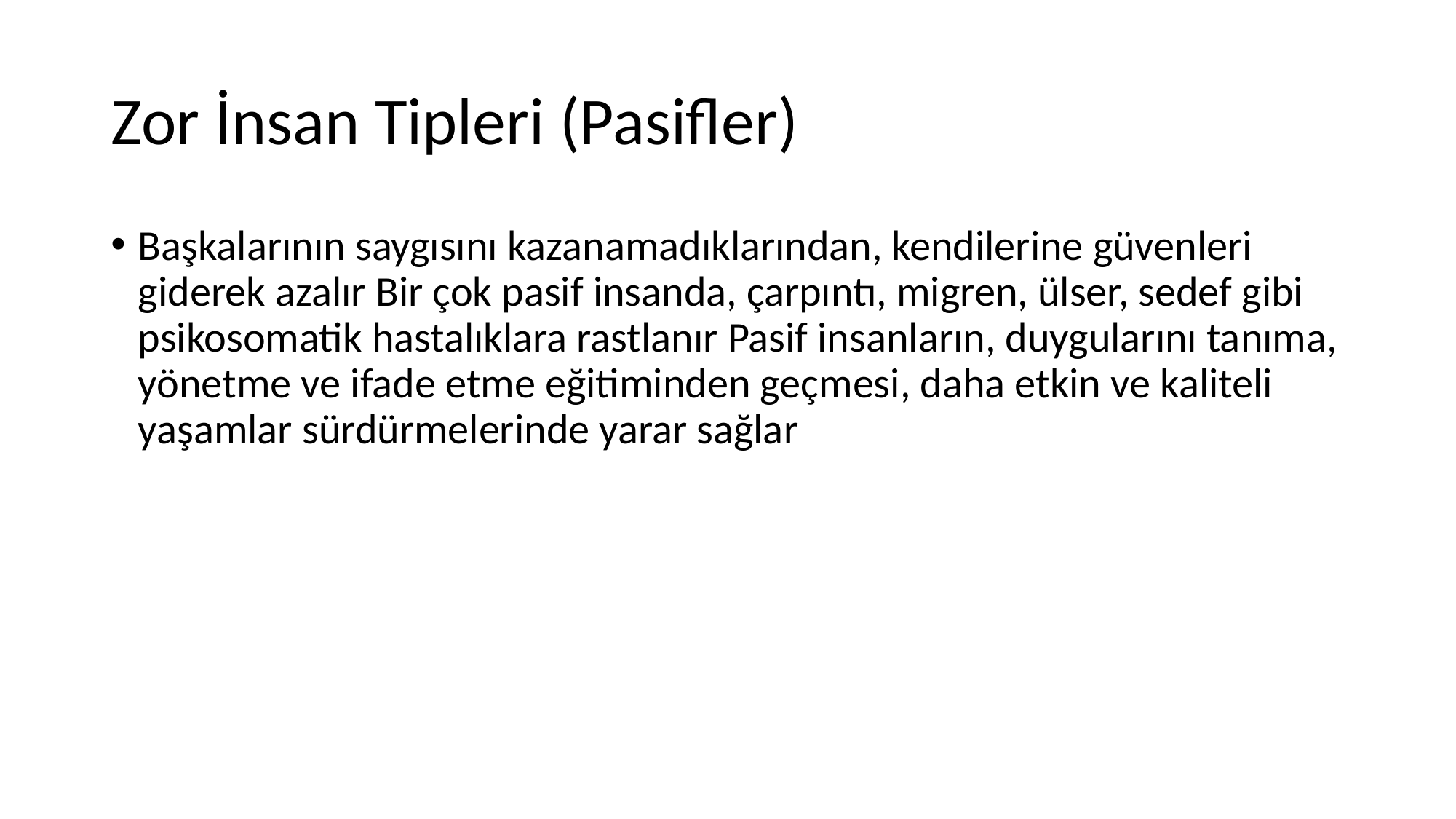

# Zor İnsan Tipleri (Pasifler)
Başkalarının saygısını kazanamadıklarından, kendilerine güvenleri giderek azalır Bir çok pasif insanda, çarpıntı, migren, ülser, sedef gibi psikosomatik hastalıklara rastlanır Pasif insanların, duygularını tanıma, yönetme ve ifade etme eğitiminden geçmesi, daha etkin ve kaliteli yaşamlar sürdürmelerinde yarar sağlar